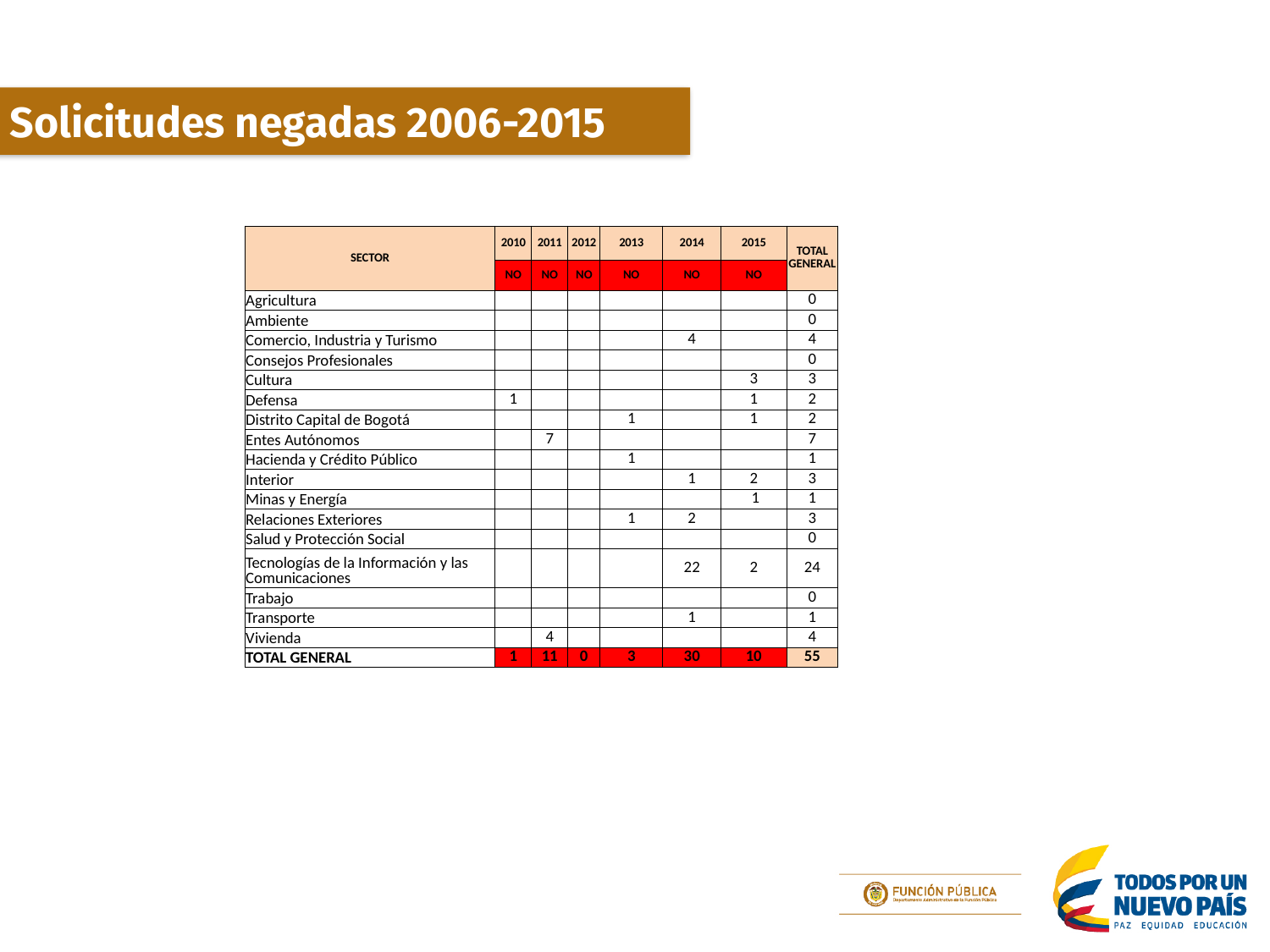

Solicitudes negadas 2006-2015
| SECTOR | 2010 | 2011 | 2012 | 2013 | 2014 | 2015 | TOTAL GENERAL |
| --- | --- | --- | --- | --- | --- | --- | --- |
|  | NO | NO | NO | NO | NO | NO |  |
| Agricultura |  |  |  |  |  |  | 0 |
| Ambiente |  |  |  |  |  |  | 0 |
| Comercio, Industria y Turismo |  |  |  |  | 4 |  | 4 |
| Consejos Profesionales |  |  |  |  |  |  | 0 |
| Cultura |  |  |  |  |  | 3 | 3 |
| Defensa | 1 |  |  |  |  | 1 | 2 |
| Distrito Capital de Bogotá |  |  |  | 1 |  | 1 | 2 |
| Entes Autónomos |  | 7 |  |  |  |  | 7 |
| Hacienda y Crédito Público |  |  |  | 1 |  |  | 1 |
| Interior |  |  |  |  | 1 | 2 | 3 |
| Minas y Energía |  |  |  |  |  | 1 | 1 |
| Relaciones Exteriores |  |  |  | 1 | 2 |  | 3 |
| Salud y Protección Social |  |  |  |  |  |  | 0 |
| Tecnologías de la Información y las Comunicaciones |  |  |  |  | 22 | 2 | 24 |
| Trabajo |  |  |  |  |  |  | 0 |
| Transporte |  |  |  |  | 1 |  | 1 |
| Vivienda |  | 4 |  |  |  |  | 4 |
| TOTAL GENERAL | 1 | 11 | 0 | 3 | 30 | 10 | 55 |